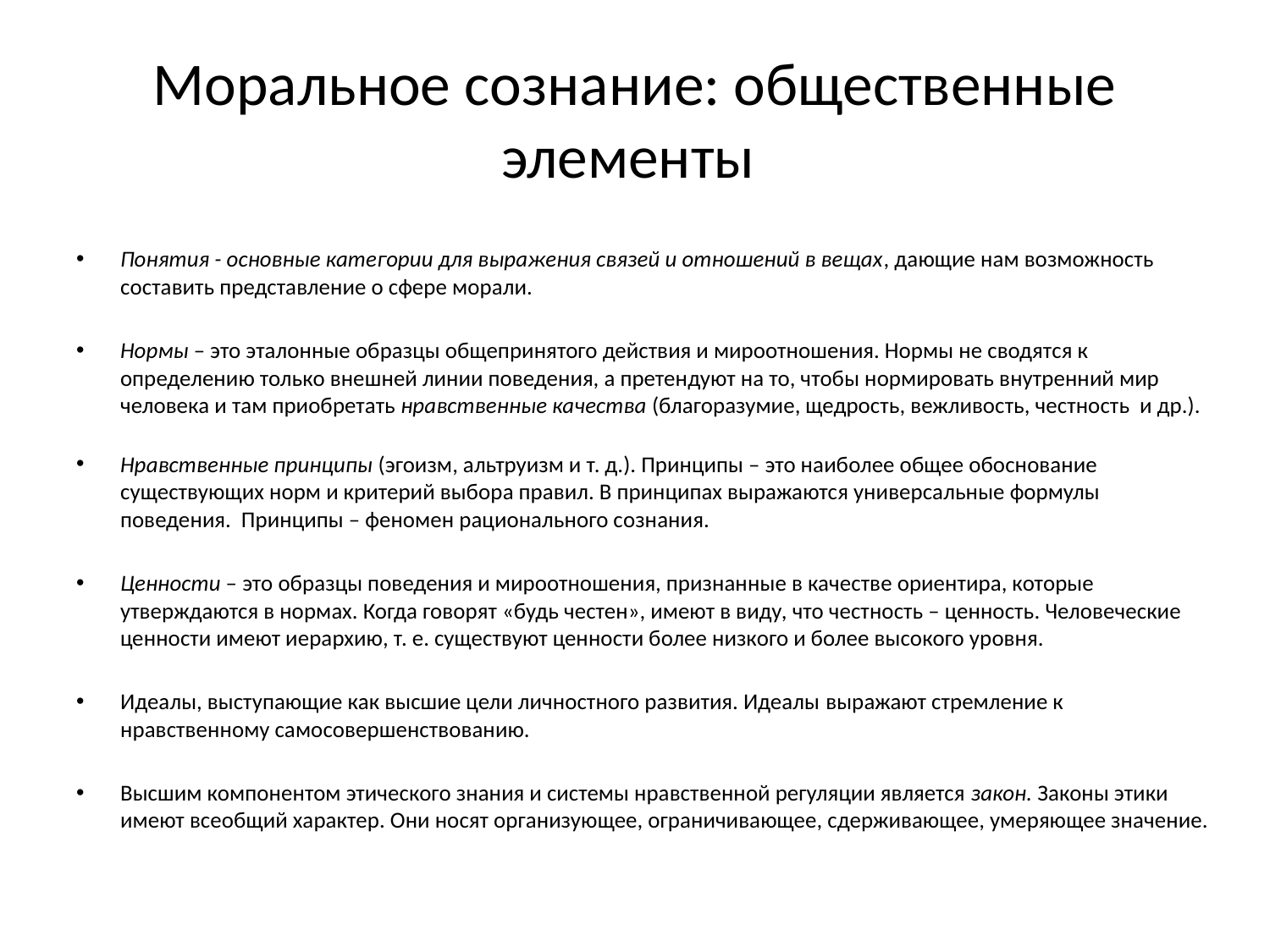

# Моральное сознание: общественные элементы

Понятия - основные категории для выражения связей и отношений в вещах, дающие нам возможность составить представление о сфере морали.

Нормы – это эталонные образцы общепринятого действия и мироотношения. Нормы не сводятся к определению только внешней линии поведения, а претендуют на то, чтобы нормировать внутренний мир человека и там приобретать нравственные качества (благоразумие, щедрость, вежливость, честность  и др.).
Нравственные принципы (эгоизм, альтруизм и т. д.). Принципы – это наиболее общее обоснование существующих норм и критерий выбора правил. В принципах выражаются универсальные формулы поведения.  Принципы – феномен рационального сознания.

Ценности – это образцы поведения и мироотношения, признанные в качестве ориентира, которые утверждаются в нормах. Когда говорят «будь честен», имеют в виду, что честность – ценность. Человеческие ценности имеют иерархию, т. е. существуют ценности более низкого и более высокого уровня.

Идеалы, выступающие как высшие цели личностного развития. Идеалы выражают стремление к нравственному самосовершенствованию.

Высшим компонентом этического знания и системы нравственной регуляции является закон. Законы этики имеют всеобщий характер. Они носят организующее, ограничивающее, сдерживающее, умеряющее значение.